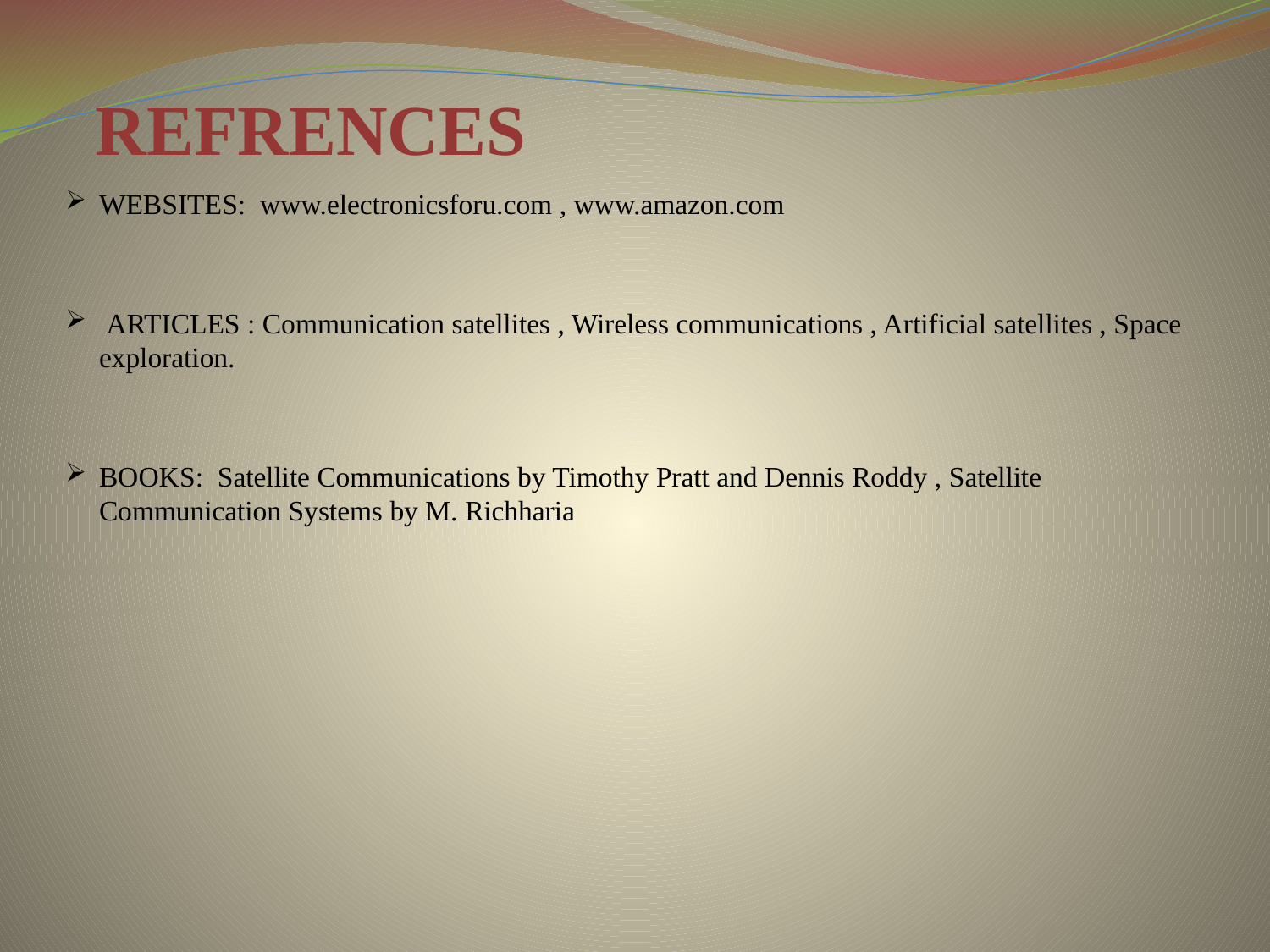

# REFRENCES
WEBSITES:  www.electronicsforu.com , www.amazon.com

 ARTICLES : Communication satellites , Wireless communications , Artificial satellites , Space exploration.

BOOKS:  Satellite Communications by Timothy Pratt and Dennis Roddy , Satellite Communication Systems by M. Richharia